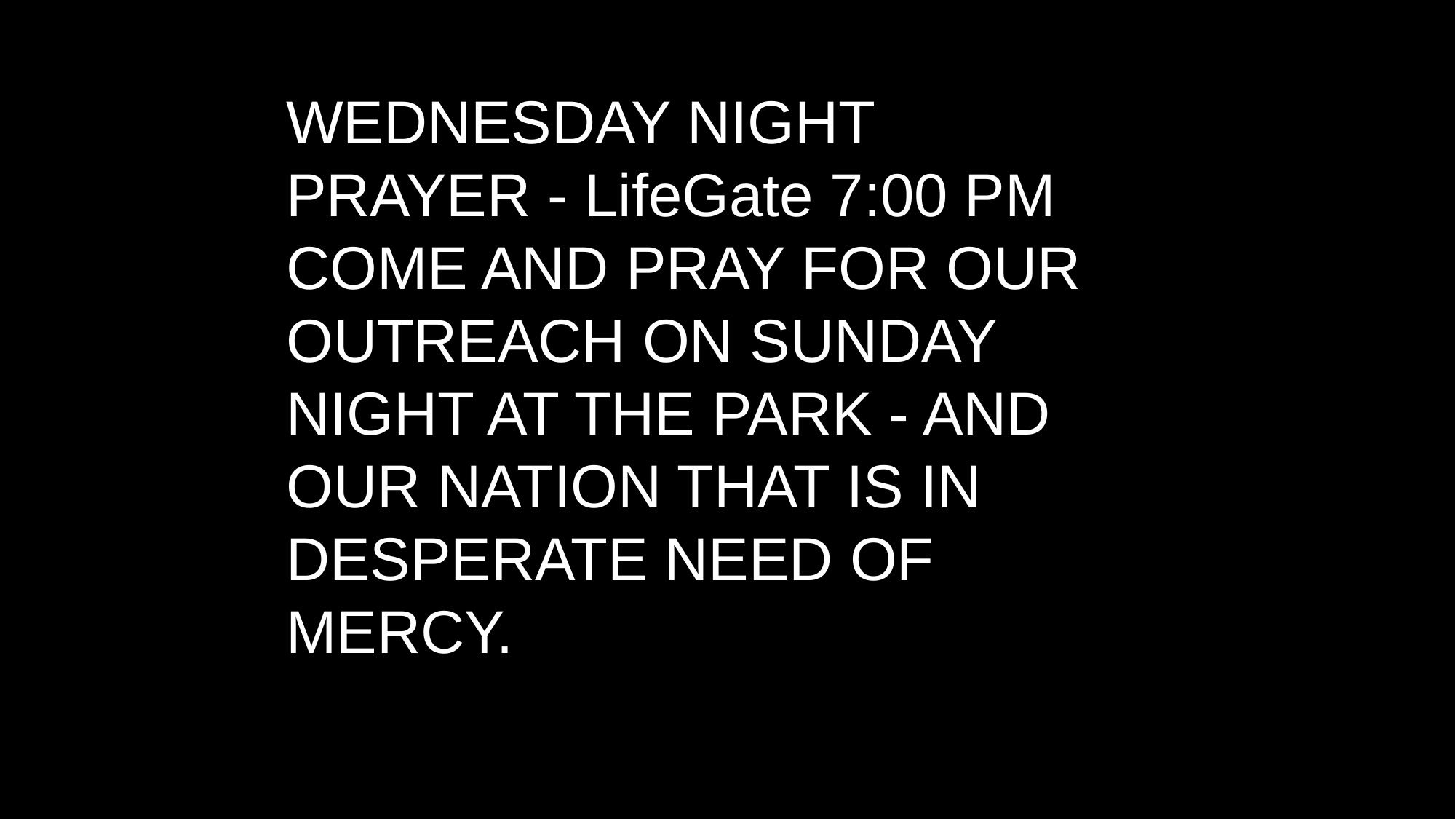

WEDNESDAY NIGHT PRAYER - LifeGate 7:00 PM
COME AND PRAY FOR OUR OUTREACH ON SUNDAY NIGHT AT THE PARK - AND OUR NATION THAT IS IN DESPERATE NEED OF MERCY.